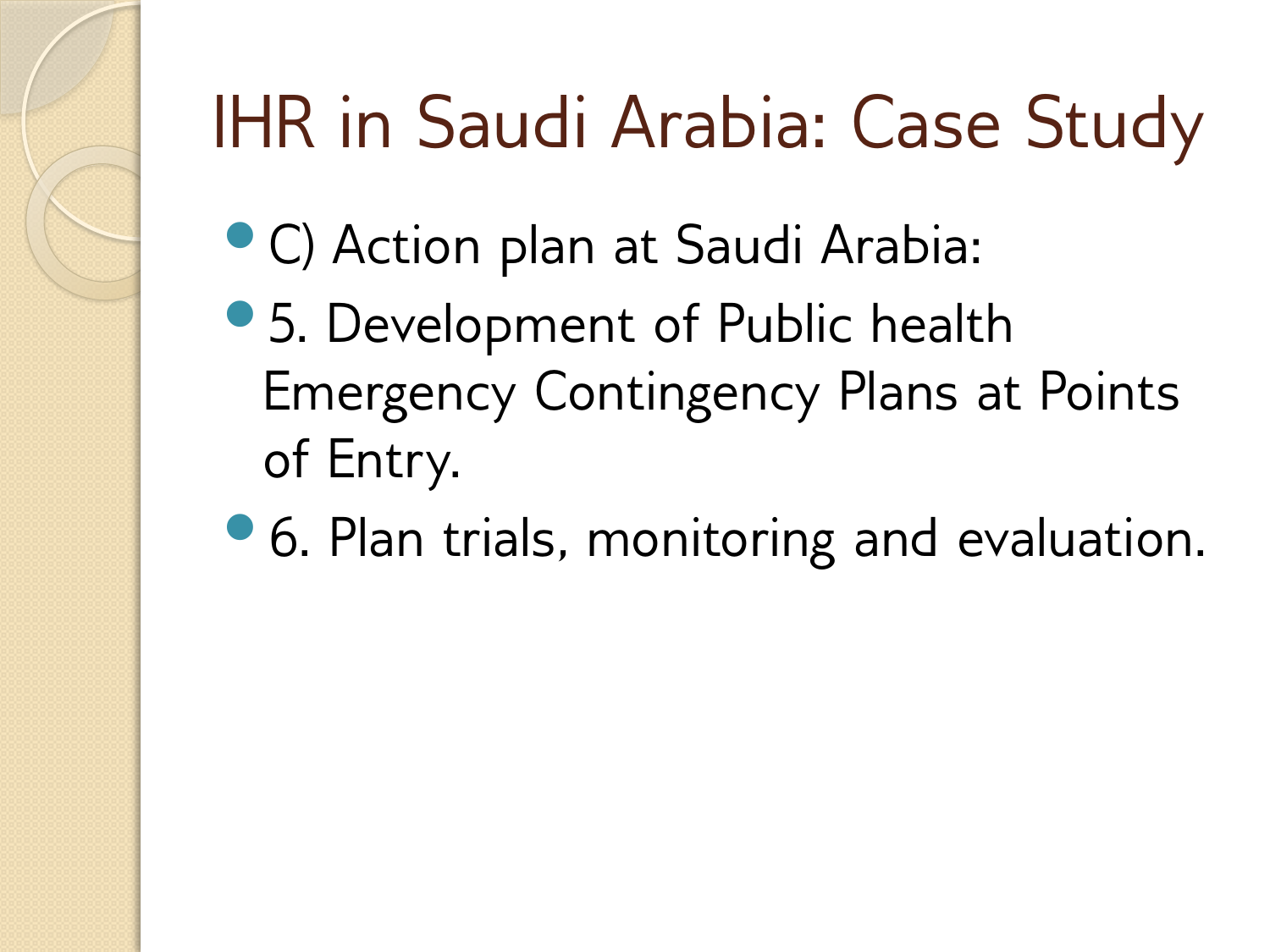

# IHR in Saudi Arabia: Case Study
C) Action plan at Saudi Arabia:
5. Development of Public health Emergency Contingency Plans at Points of Entry.
6. Plan trials, monitoring and evaluation.